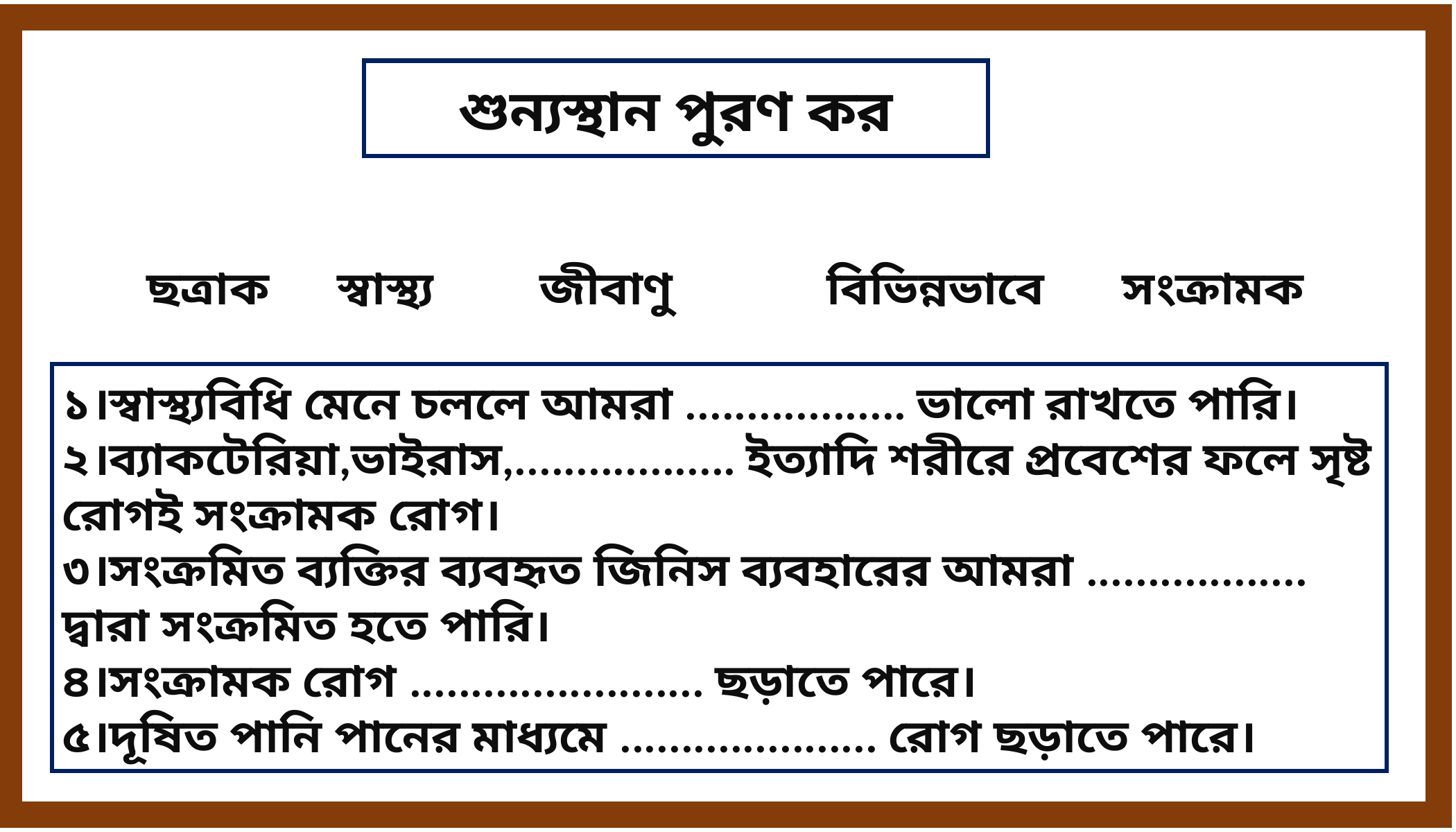

শুন্যস্থান পুরণ কর
ছত্রাক
স্বাস্থ্য
জীবাণু
বিভিন্নভাবে
সংক্রামক
১।স্বাস্থ্যবিধি মেনে চললে আমরা .................. ভালো রাখতে পারি।
২।ব্যাকটেরিয়া,ভাইরাস,.................. ইত্যাদি শরীরে প্রবেশের ফলে সৃষ্ট রোগই সংক্রামক রোগ।
৩।সংক্রমিত ব্যক্তির ব্যবহৃত জিনিস ব্যবহারের আমরা .................. দ্বারা সংক্রমিত হতে পারি।
৪।সংক্রামক রোগ ........................ ছড়াতে পারে।
৫।দূষিত পানি পানের মাধ্যমে ..................... রোগ ছড়াতে পারে।